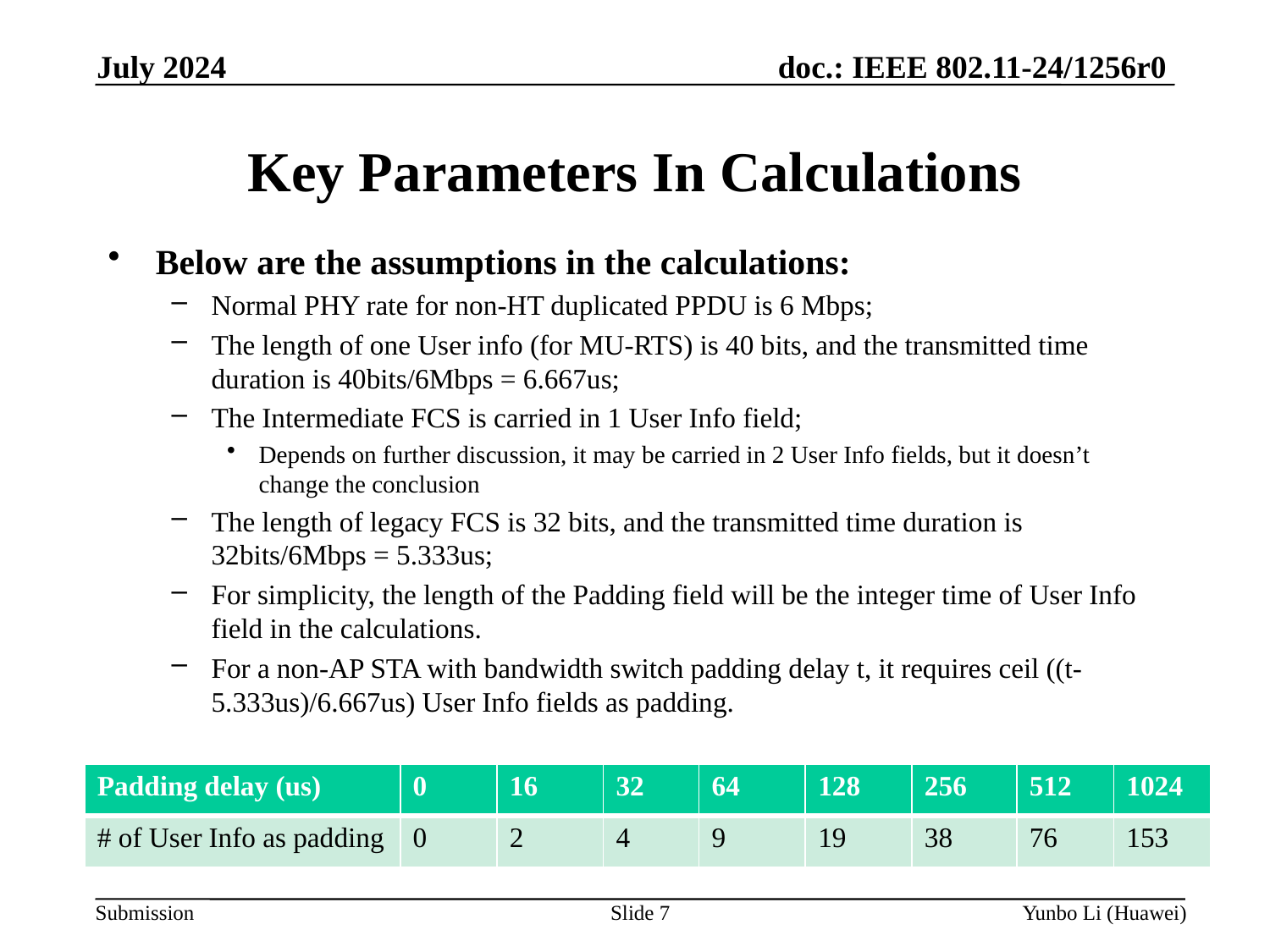

July 2024
Key Parameters In Calculations
Below are the assumptions in the calculations:
Normal PHY rate for non-HT duplicated PPDU is 6 Mbps;
The length of one User info (for MU-RTS) is 40 bits, and the transmitted time duration is 40bits/6Mbps = 6.667us;
The Intermediate FCS is carried in 1 User Info field;
Depends on further discussion, it may be carried in 2 User Info fields, but it doesn’t change the conclusion
The length of legacy FCS is 32 bits, and the transmitted time duration is 32bits/6Mbps = 5.333us;
For simplicity, the length of the Padding field will be the integer time of User Info field in the calculations.
For a non-AP STA with bandwidth switch padding delay t, it requires ceil ((t-5.333us)/6.667us) User Info fields as padding.

| Padding delay (us) | 0 | 16 | 32 | 64 | 128 | 256 | 512 | 1024 |
| --- | --- | --- | --- | --- | --- | --- | --- | --- |
| # of User Info as padding | 0 | 2 | 4 | 9 | 19 | 38 | 76 | 153 |
Slide 7
Yunbo Li (Huawei)